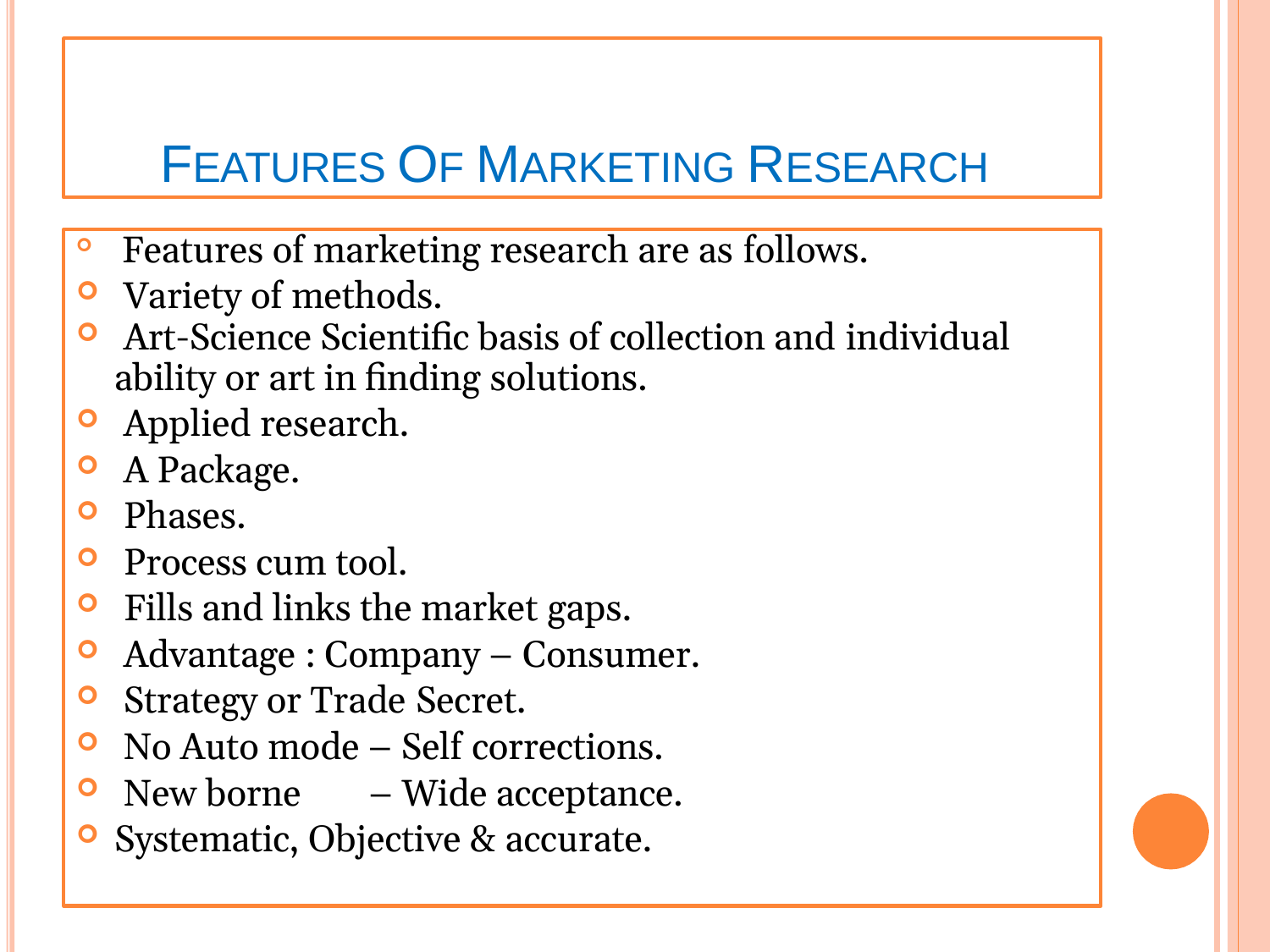

# FEATURES OF MARKETING RESEARCH
Features of marketing research are as follows.
Variety of methods.
Art-Science Scientific basis of collection and individual
ability or art in finding solutions.
Applied research.
A Package.
Phases.
Process cum tool.
Fills and links the market gaps.
Advantage : Company – Consumer.
Strategy or Trade Secret.
No Auto mode – Self corrections.
New borne	– Wide acceptance.
Systematic, Objective & accurate.